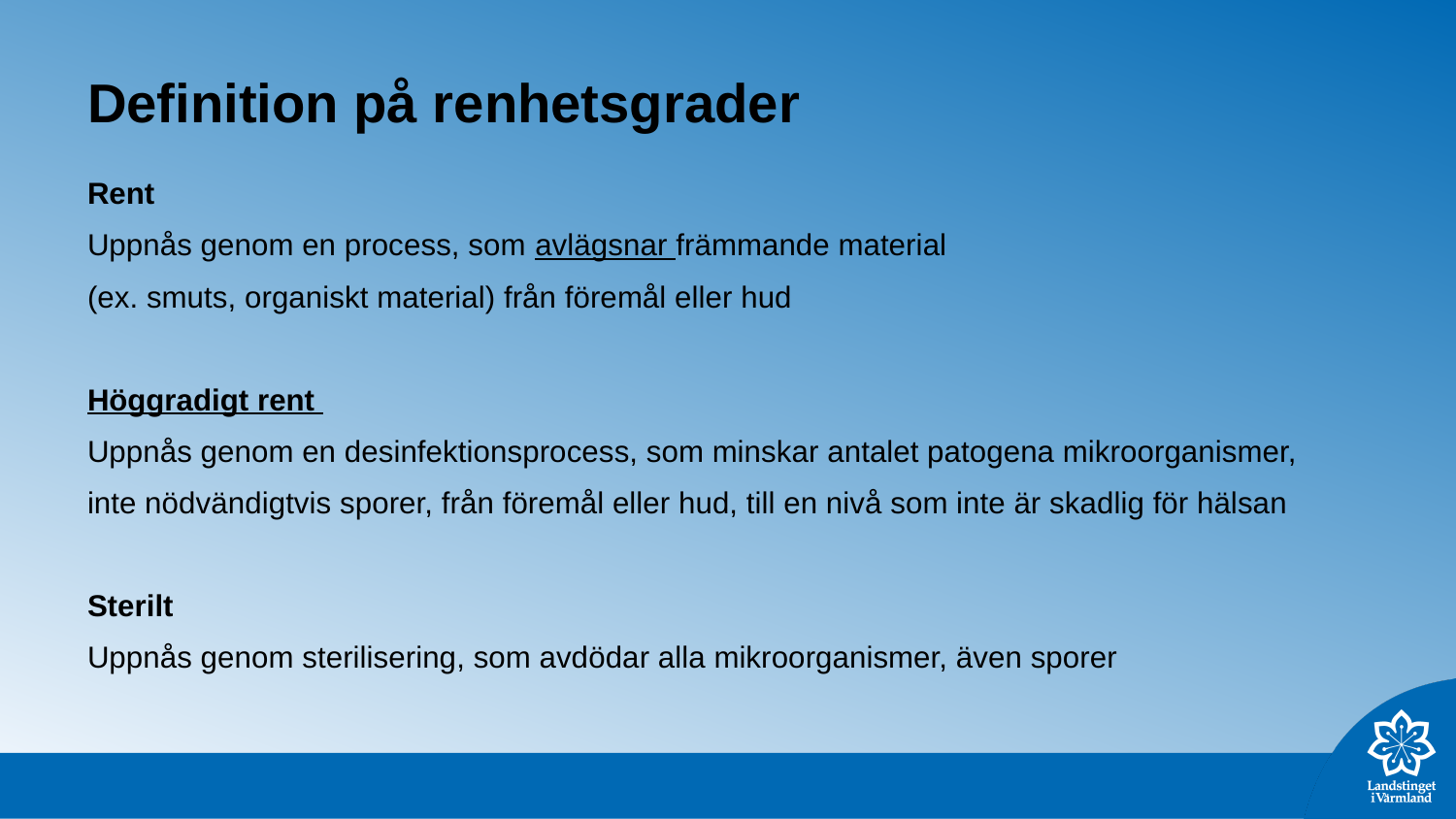

# Definition på renhetsgrader
Rent
Uppnås genom en process, som avlägsnar främmande material
(ex. smuts, organiskt material) från föremål eller hud

Höggradigt rent
Uppnås genom en desinfektionsprocess, som minskar antalet patogena mikroorganismer,
inte nödvändigtvis sporer, från föremål eller hud, till en nivå som inte är skadlig för hälsan

Sterilt
Uppnås genom sterilisering, som avdödar alla mikroorganismer, även sporer